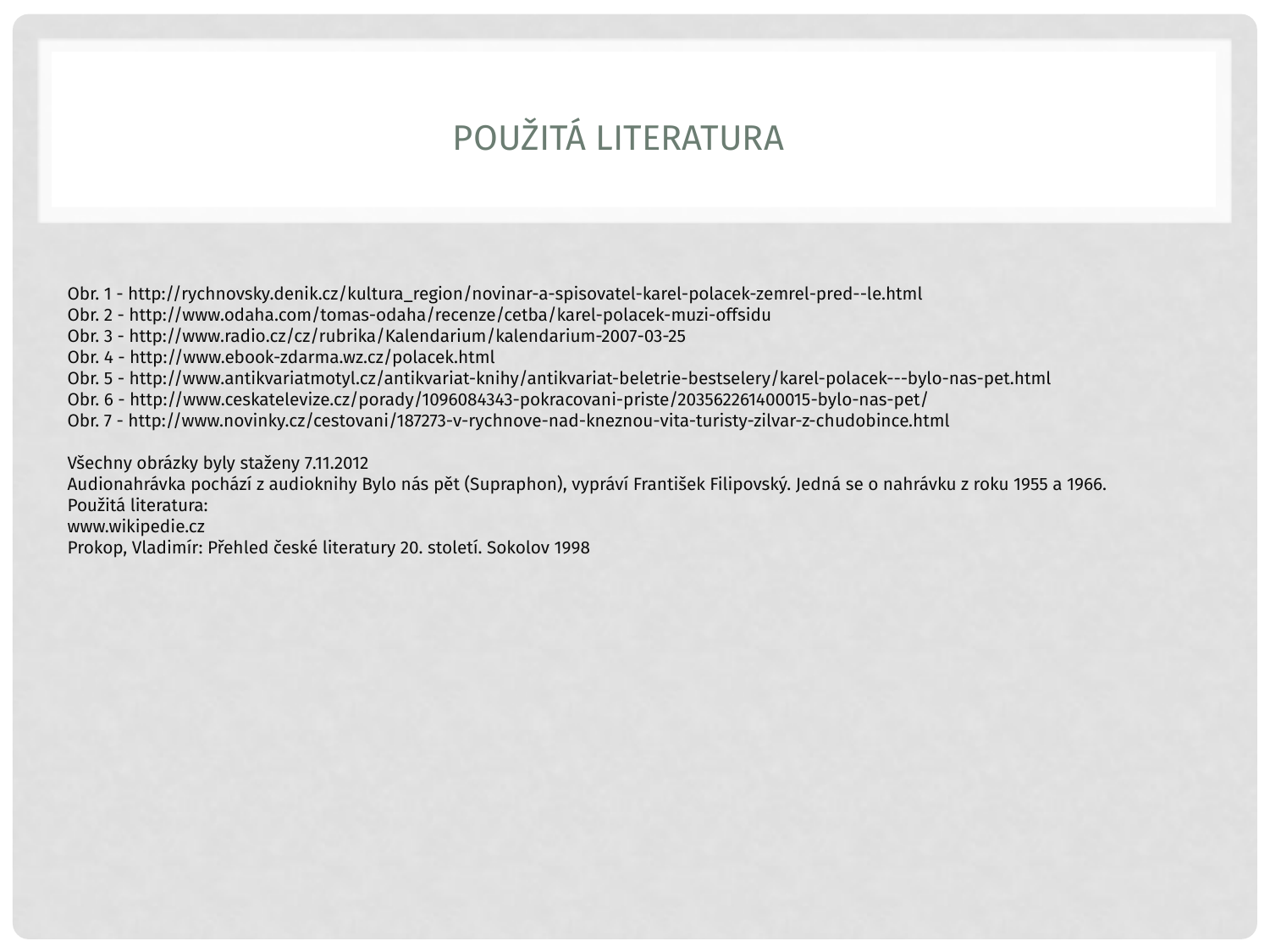

# Použitá literatura
Obr. 1 - http://rychnovsky.denik.cz/kultura_region/novinar-a-spisovatel-karel-polacek-zemrel-pred--le.html
Obr. 2 - http://www.odaha.com/tomas-odaha/recenze/cetba/karel-polacek-muzi-offsidu
Obr. 3 - http://www.radio.cz/cz/rubrika/Kalendarium/kalendarium-2007-03-25
Obr. 4 - http://www.ebook-zdarma.wz.cz/polacek.html
Obr. 5 - http://www.antikvariatmotyl.cz/antikvariat-knihy/antikvariat-beletrie-bestselery/karel-polacek---bylo-nas-pet.html
Obr. 6 - http://www.ceskatelevize.cz/porady/1096084343-pokracovani-priste/203562261400015-bylo-nas-pet/
Obr. 7 - http://www.novinky.cz/cestovani/187273-v-rychnove-nad-kneznou-vita-turisty-zilvar-z-chudobince.html

Všechny obrázky byly staženy 7.11.2012
Audionahrávka pochází z audioknihy Bylo nás pět (Supraphon), vypráví František Filipovský. Jedná se o nahrávku z roku 1955 a 1966.
Použitá literatura:
www.wikipedie.cz
Prokop, Vladimír: Přehled české literatury 20. století. Sokolov 1998